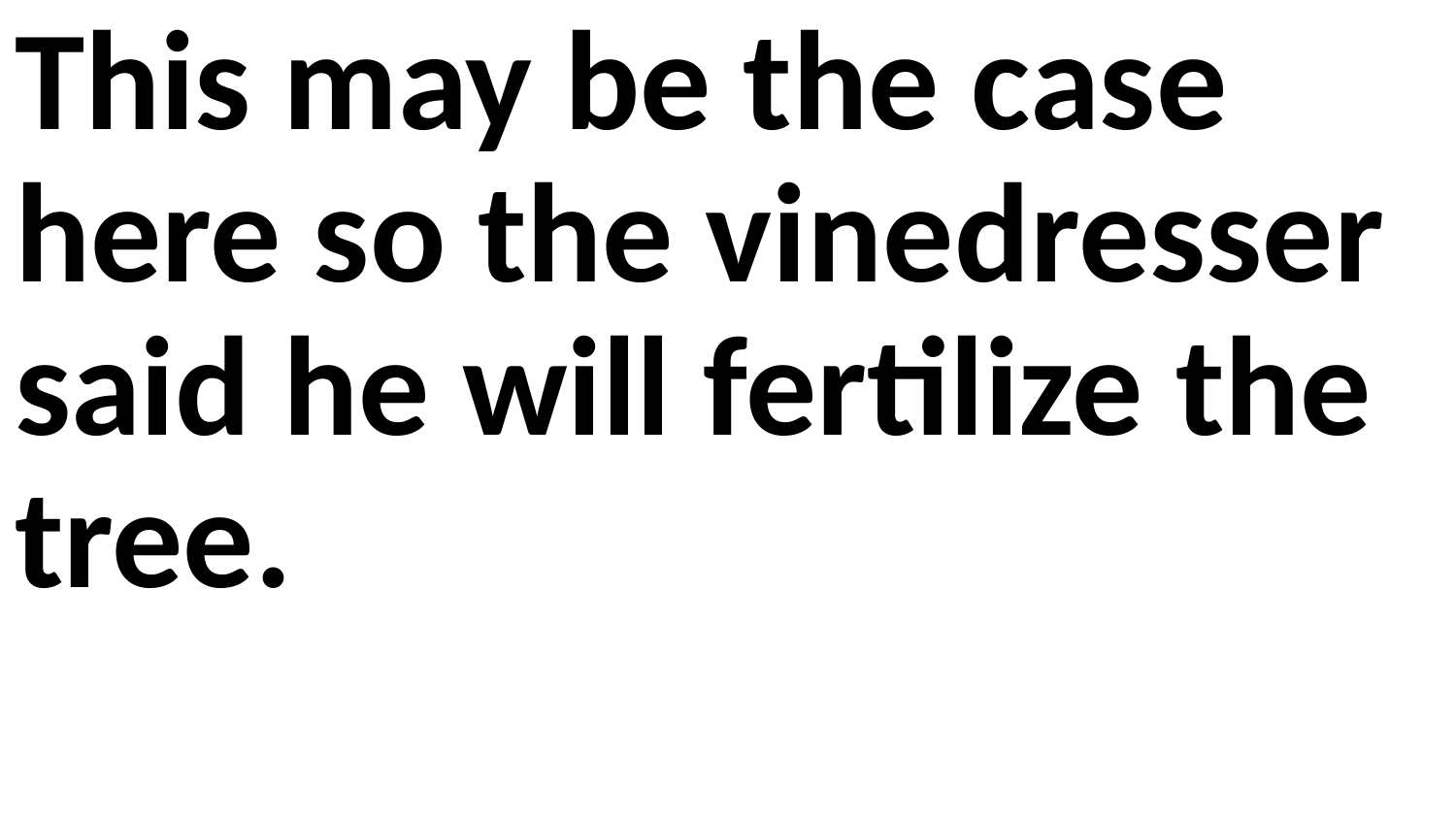

This may be the case here so the vinedresser said he will fertilize the tree.